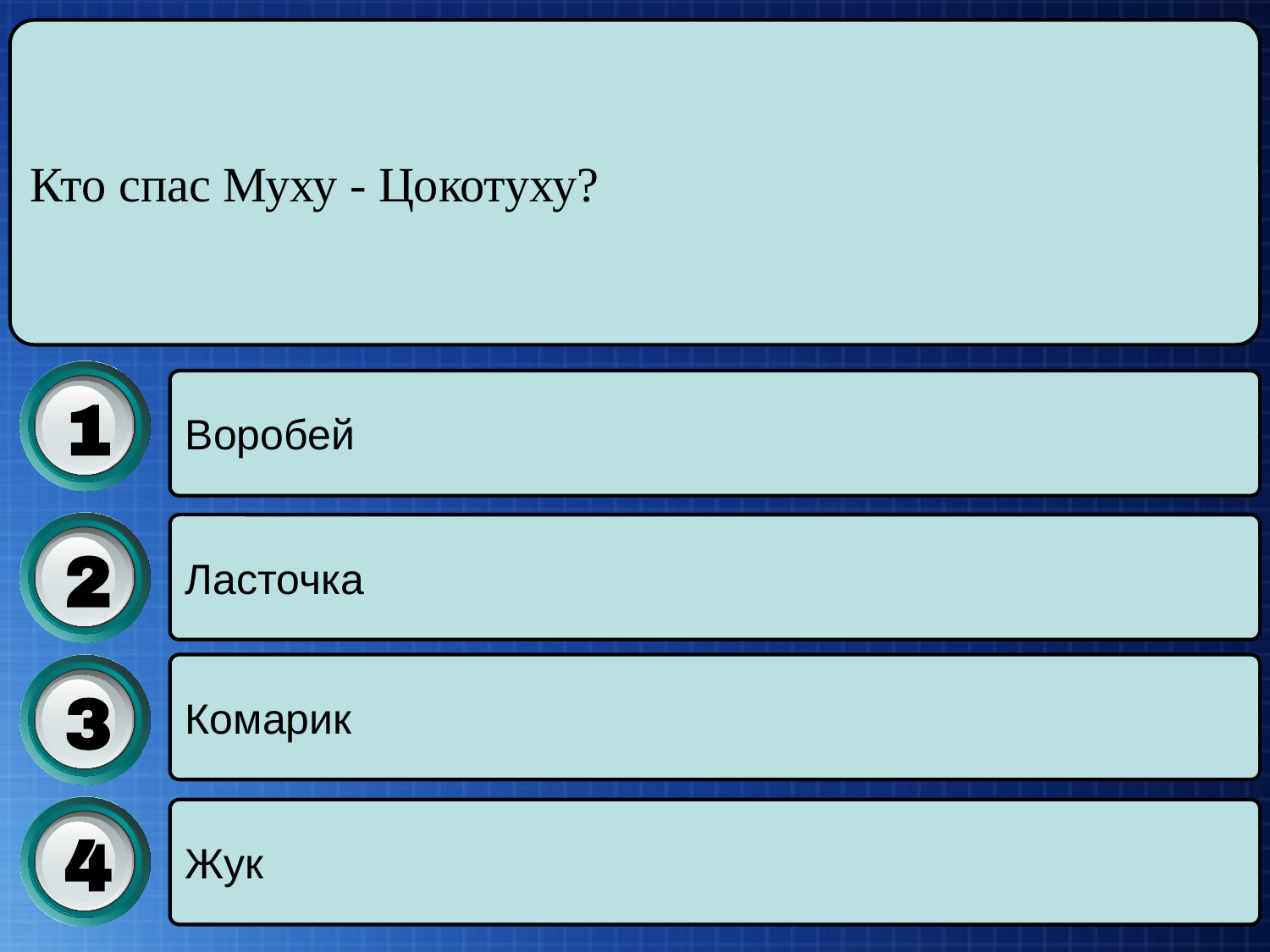

Кто спас Муху - Цокотуху?

1
Воробей

2
Ласточка

3
Комарик

4
Жук